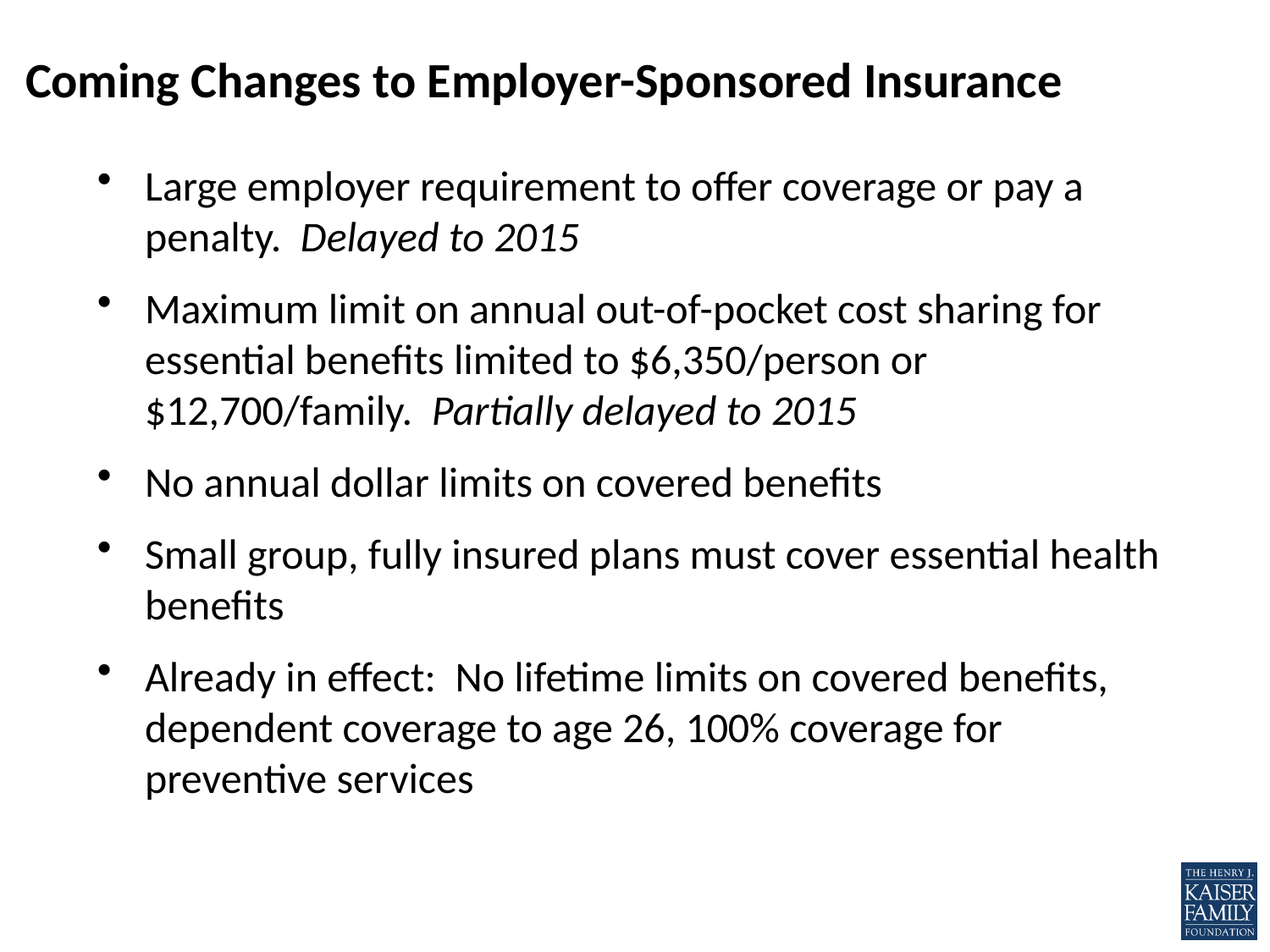

# Coming Changes to Employer-Sponsored Insurance
Large employer requirement to offer coverage or pay a penalty.  Delayed to 2015
Maximum limit on annual out-of-pocket cost sharing for essential benefits limited to $6,350/person or $12,700/family.  Partially delayed to 2015
No annual dollar limits on covered benefits
Small group, fully insured plans must cover essential health benefits
Already in effect:  No lifetime limits on covered benefits, dependent coverage to age 26, 100% coverage for preventive services